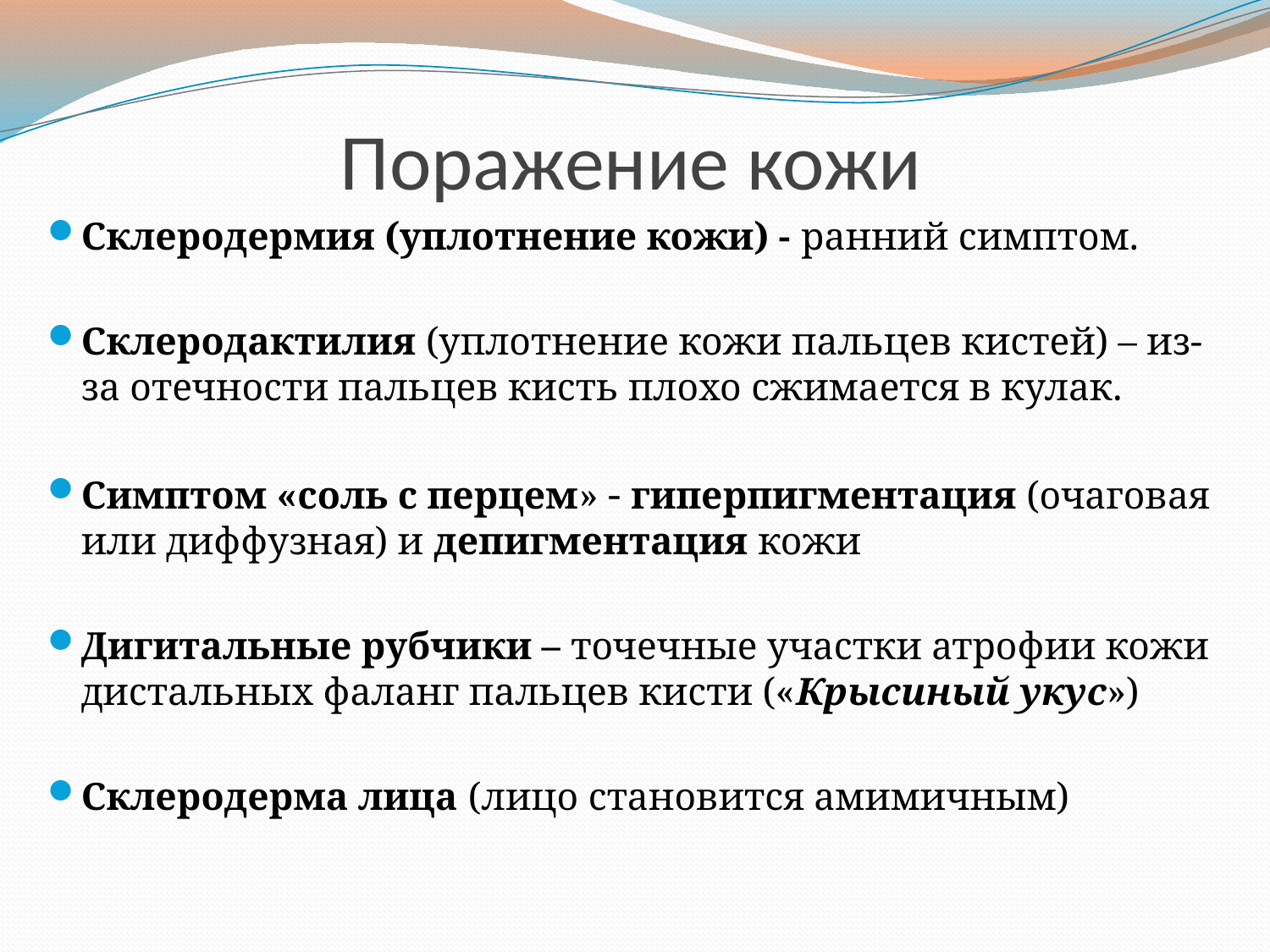

# Поражение кожи
Склеродермия (уплотнение кожи) - ранний симптом.

Склеродактилия (уплотнение кожи пальцев кистей) – из-за отечности пальцев кисть плохо сжимается в кулак.

Симптом «соль с перцем» - гиперпигментация (очаговая или диффузная) и депигментация кожи

Дигитальные рубчики – точечные участки атрофии кожи дистальных фаланг пальцев кисти («Крысиный укус»)

Склеродерма лица (лицо становится амимичным)